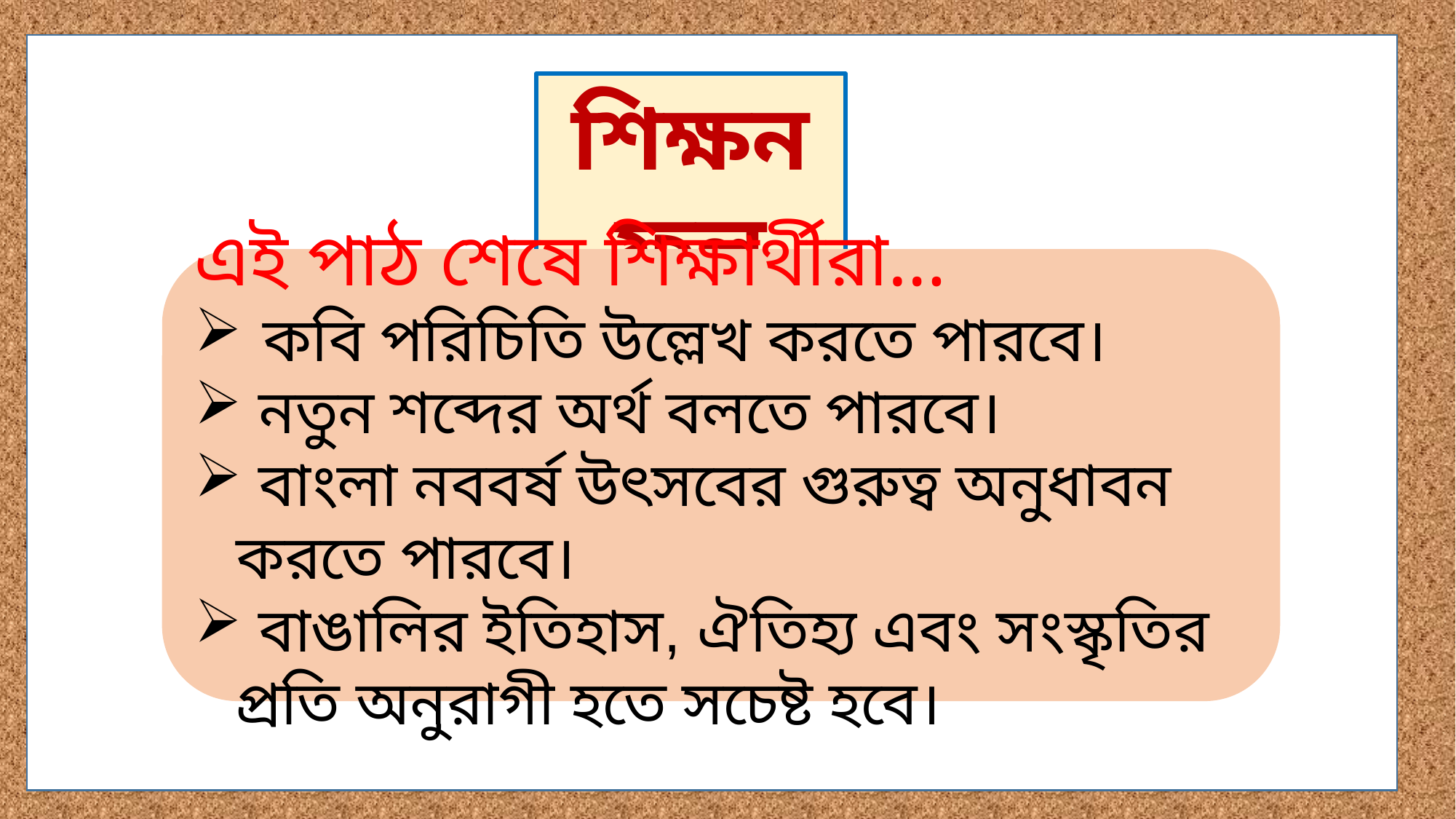

f
শিক্ষনফল
এই পাঠ শেষে শিক্ষার্থীরা…
কবি পরিচিতি উল্লেখ করতে পারবে।
 নতুন শব্দের অর্থ বলতে পারবে।
 বাংলা নববর্ষ উৎসবের গুরুত্ব অনুধাবন করতে পারবে।
 বাঙালির ইতিহাস, ঐতিহ্য এবং সংস্কৃতির প্রতি অনুরাগী হতে সচেষ্ট হবে।